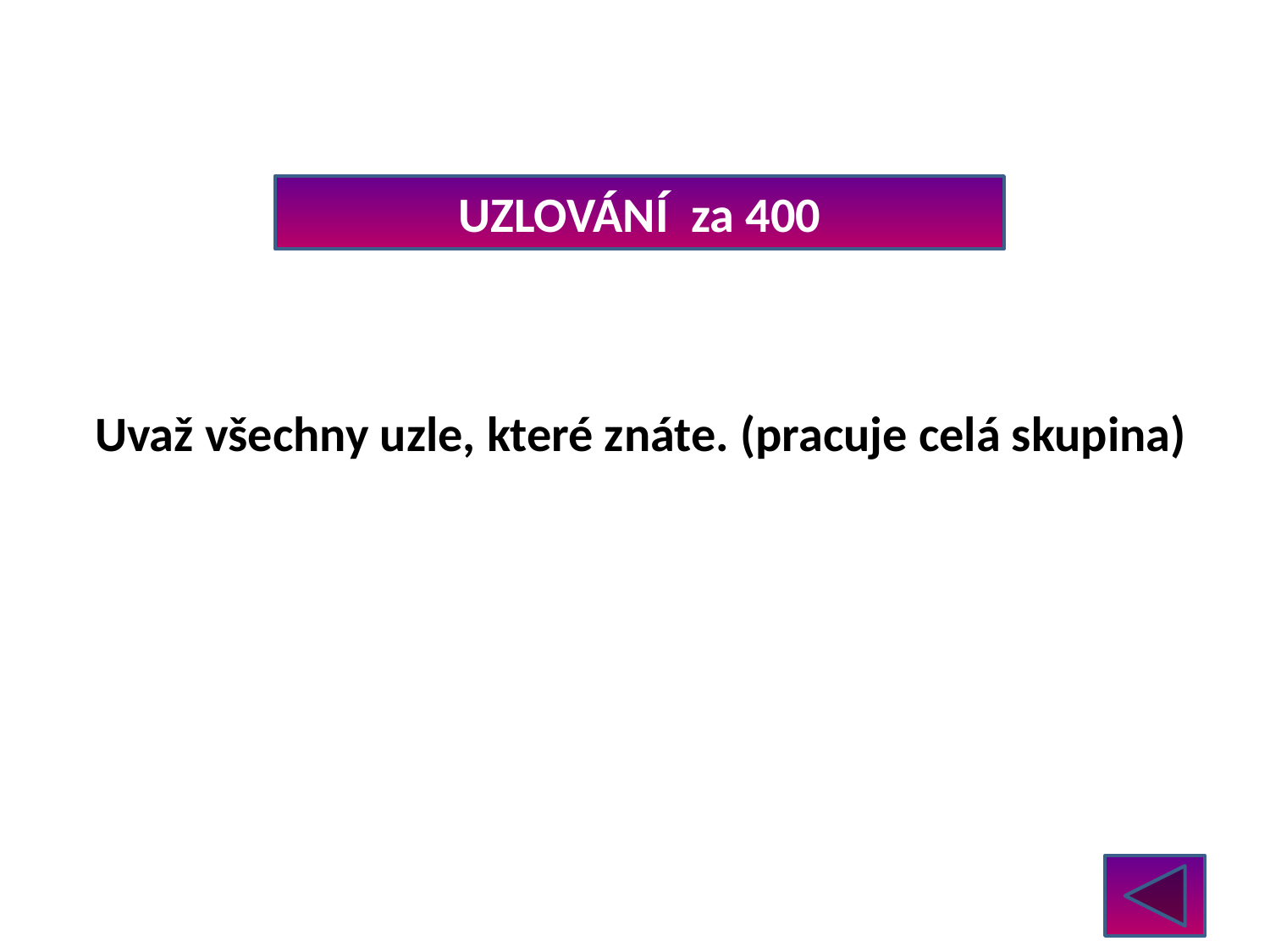

UZLOVÁNÍ  za 400
Uvaž všechny uzle, které znáte. (pracuje celá skupina)